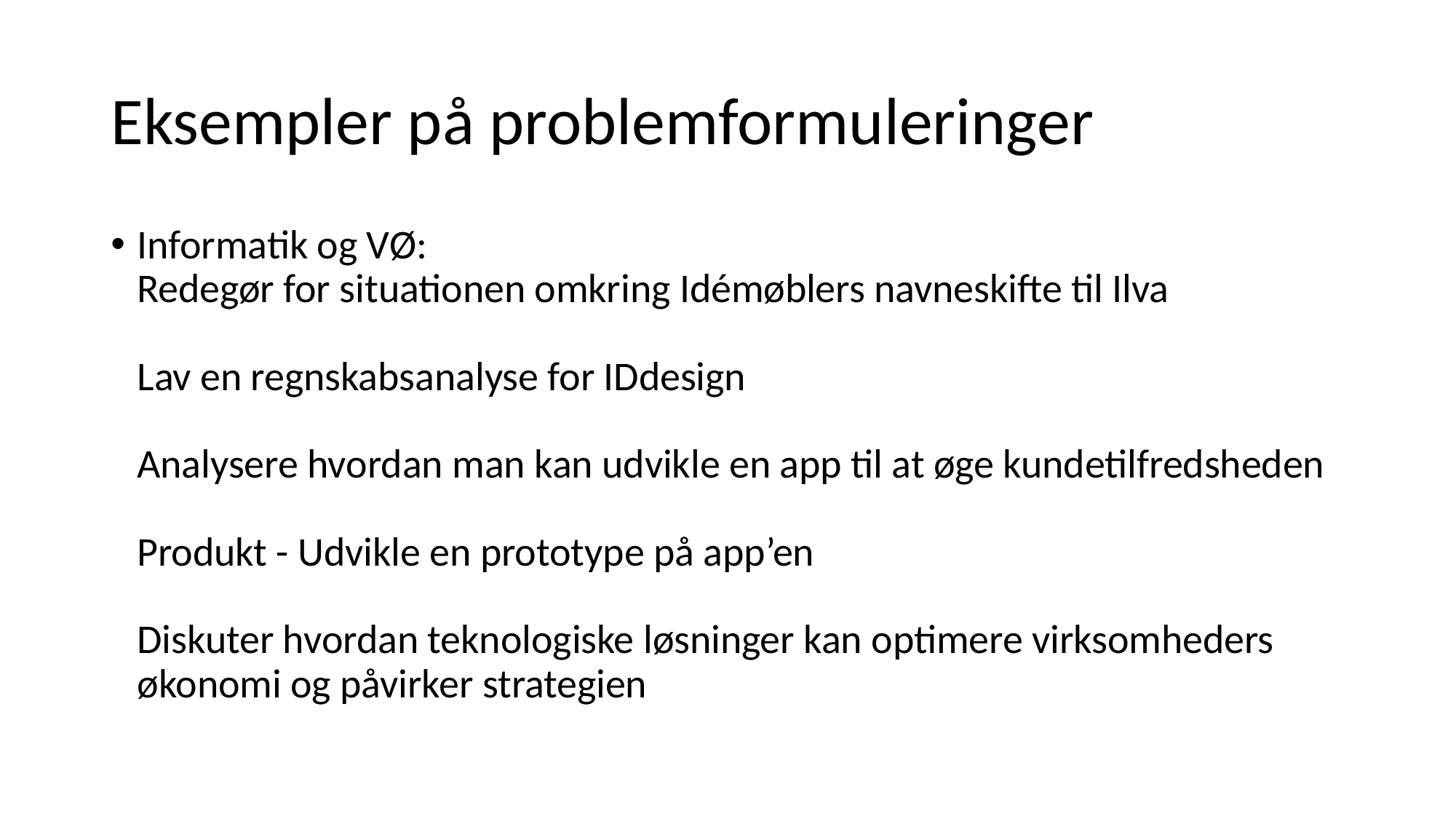

# Eksempler på problemformuleringer
Informatik og VØ:
Redegør for situationen omkring Idémøblers navneskifte til Ilva
Lav en regnskabsanalyse for IDdesign 
Analysere hvordan man kan udvikle en app til at øge kundetilfredsheden
Produkt - Udvikle en prototype på app’en
Diskuter hvordan teknologiske løsninger kan optimere virksomheders økonomi og påvirker strategien